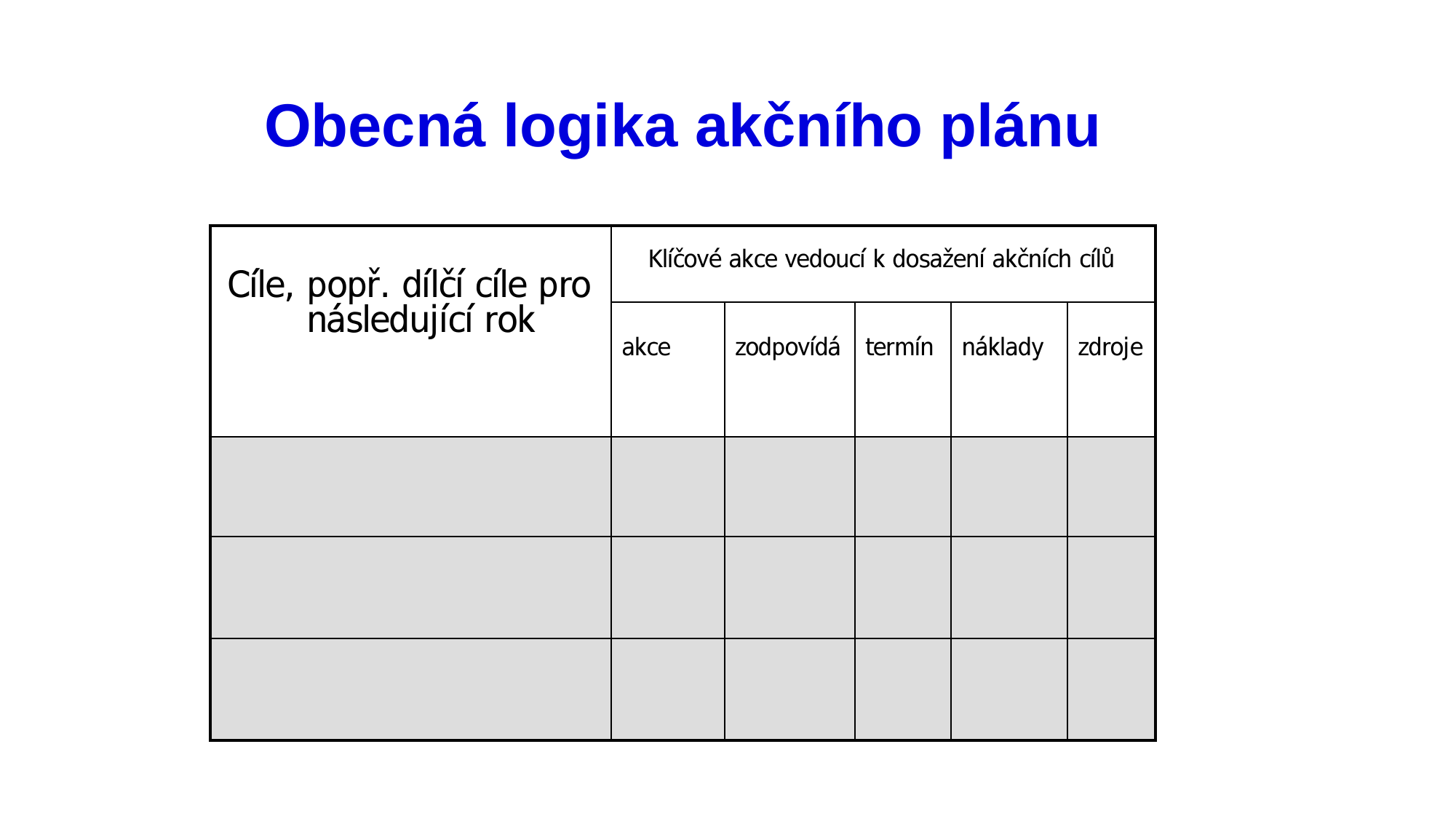

# Obecná logika akčního plánu
| Cíle, popř. dílčí cíle pro následující rok | Klíčové akce vedoucí k dosažení akčních cílů |  |  |  |  |
| --- | --- | --- | --- | --- | --- |
|  | akce | zodpovídá | termín | náklady | zdroje |
|  |  |  |  |  |  |
|  |  |  |  |  |  |
|  |  |  |  |  |  |